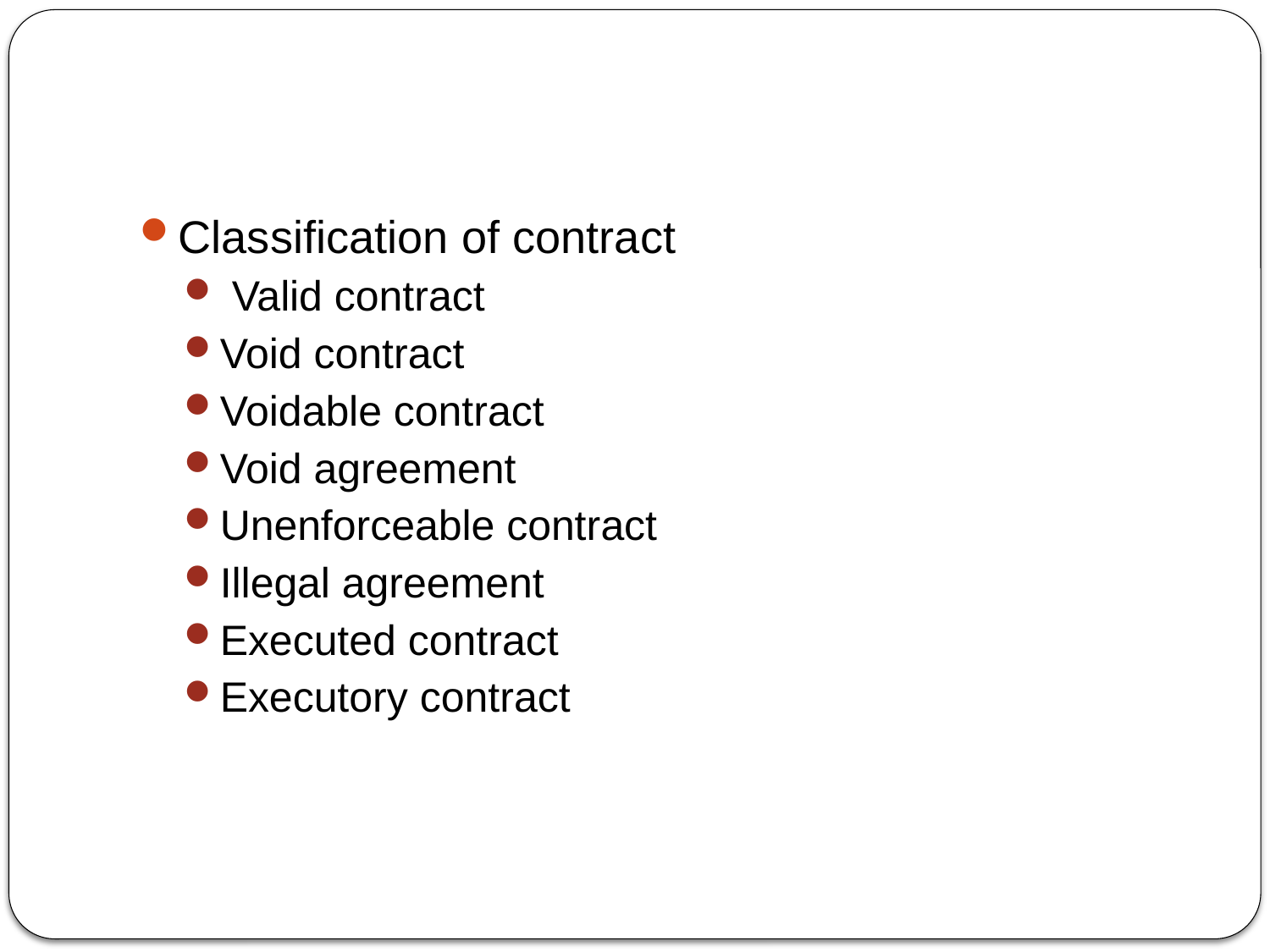

#
Classification of contract
 Valid contract
Void contract
Voidable contract
Void agreement
Unenforceable contract
Illegal agreement
Executed contract
Executory contract